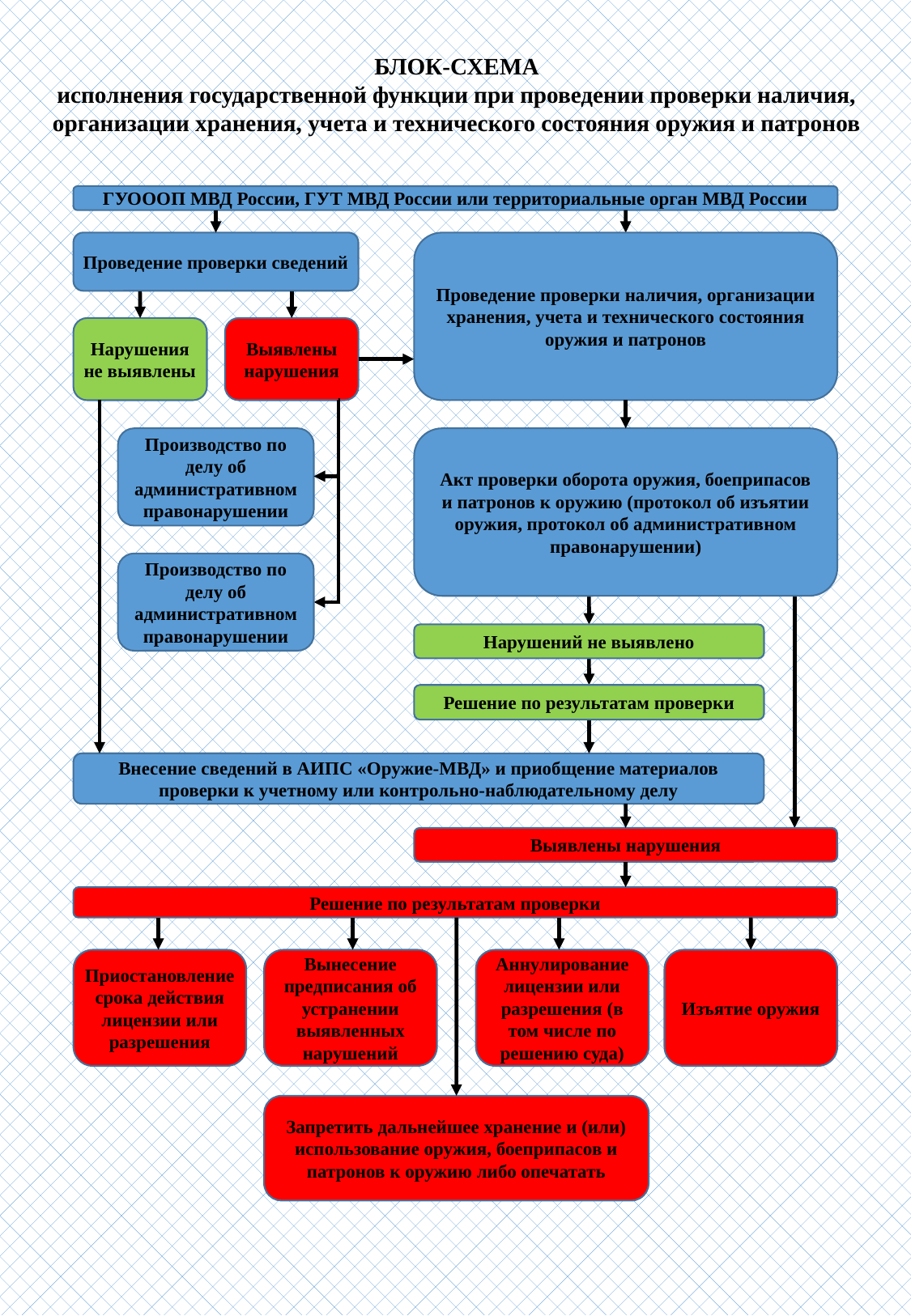

БЛОК-СХЕМА
исполнения государственной функции при проведении проверки наличия,
организации хранения, учета и технического состояния оружия и патронов
ГУОООП МВД России, ГУТ МВД России или территориальные орган МВД России
Проведение проверки наличия, организации хранения, учета и технического состояния оружия и патронов
Проведение проверки сведений
Нарушения не выявлены
Выявлены нарушения
Производство по делу об административном правонарушении
Акт проверки оборота оружия, боеприпасов и патронов к оружию (протокол об изъятии оружия, протокол об административном правонарушении)
Производство по делу об административном правонарушении
Нарушений не выявлено
Решение по результатам проверки
Внесение сведений в АИПС «Оружие-МВД» и приобщение материалов проверки к учетному или контрольно-наблюдательному делу
Выявлены нарушения
Решение по результатам проверки
Приостановление срока действия лицензии или разрешения
Вынесение предписания об устранении выявленных нарушений
Аннулирование лицензии или разрешения (в том числе по решению суда)
Изъятие оружия
Запретить дальнейшее хранение и (или) использование оружия, боеприпасов и патронов к оружию либо опечатать